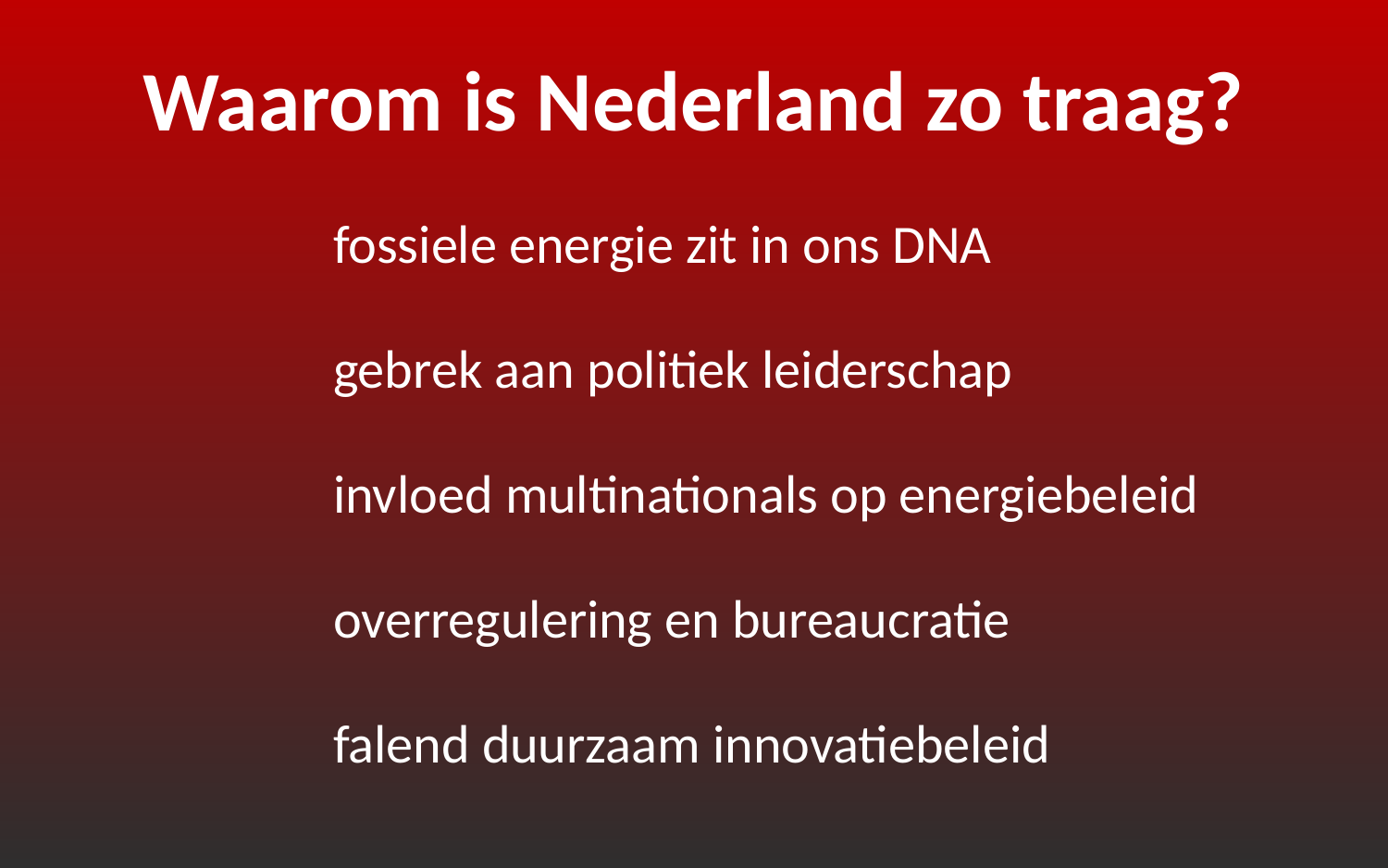

# Waarom is Nederland zo traag?

fossiele energie zit in ons DNA

gebrek aan politiek leiderschap

invloed multinationals op energiebeleid

overregulering en bureaucratie

falend duurzaam innovatiebeleid